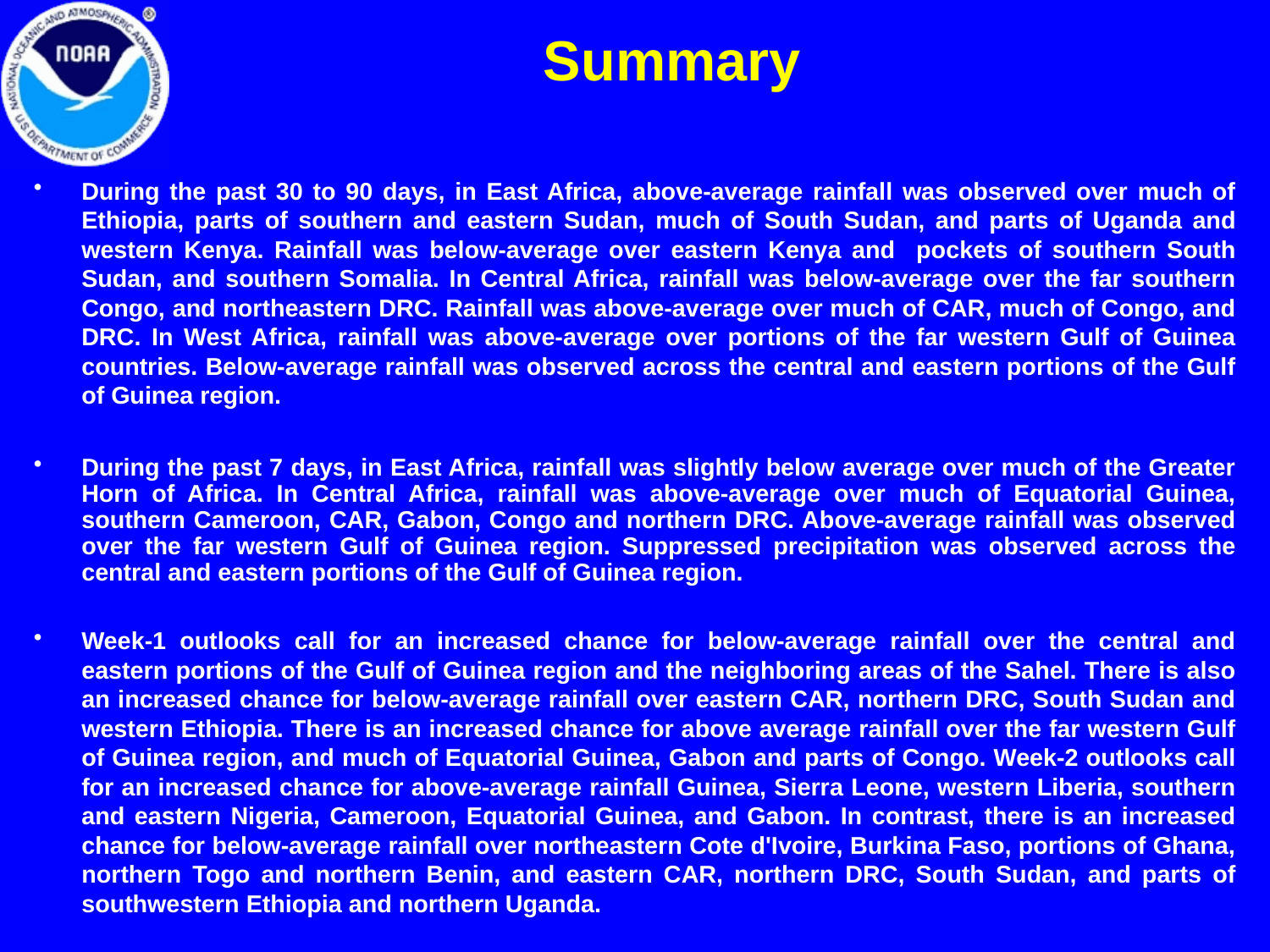

Summary
During the past 30 to 90 days, in East Africa, above-average rainfall was observed over much of Ethiopia, parts of southern and eastern Sudan, much of South Sudan, and parts of Uganda and western Kenya. Rainfall was below-average over eastern Kenya and  pockets of southern South Sudan, and southern Somalia. In Central Africa, rainfall was below-average over the far southern Congo, and northeastern DRC. Rainfall was above-average over much of CAR, much of Congo, and DRC. In West Africa, rainfall was above-average over portions of the far western Gulf of Guinea countries. Below-average rainfall was observed across the central and eastern portions of the Gulf of Guinea region.

During the past 7 days, in East Africa, rainfall was slightly below average over much of the Greater Horn of Africa. In Central Africa, rainfall was above-average over much of Equatorial Guinea, southern Cameroon, CAR, Gabon, Congo and northern DRC. Above-average rainfall was observed over the far western Gulf of Guinea region. Suppressed precipitation was observed across the central and eastern portions of the Gulf of Guinea region.

Week-1 outlooks call for an increased chance for below-average rainfall over the central and eastern portions of the Gulf of Guinea region and the neighboring areas of the Sahel. There is also an increased chance for below-average rainfall over eastern CAR, northern DRC, South Sudan and western Ethiopia. There is an increased chance for above average rainfall over the far western Gulf of Guinea region, and much of Equatorial Guinea, Gabon and parts of Congo. Week-2 outlooks call for an increased chance for above-average rainfall Guinea, Sierra Leone, western Liberia, southern and eastern Nigeria, Cameroon, Equatorial Guinea, and Gabon. In contrast, there is an increased chance for below-average rainfall over northeastern Cote d'Ivoire, Burkina Faso, portions of Ghana, northern Togo and northern Benin, and eastern CAR, northern DRC, South Sudan, and parts of southwestern Ethiopia and northern Uganda.